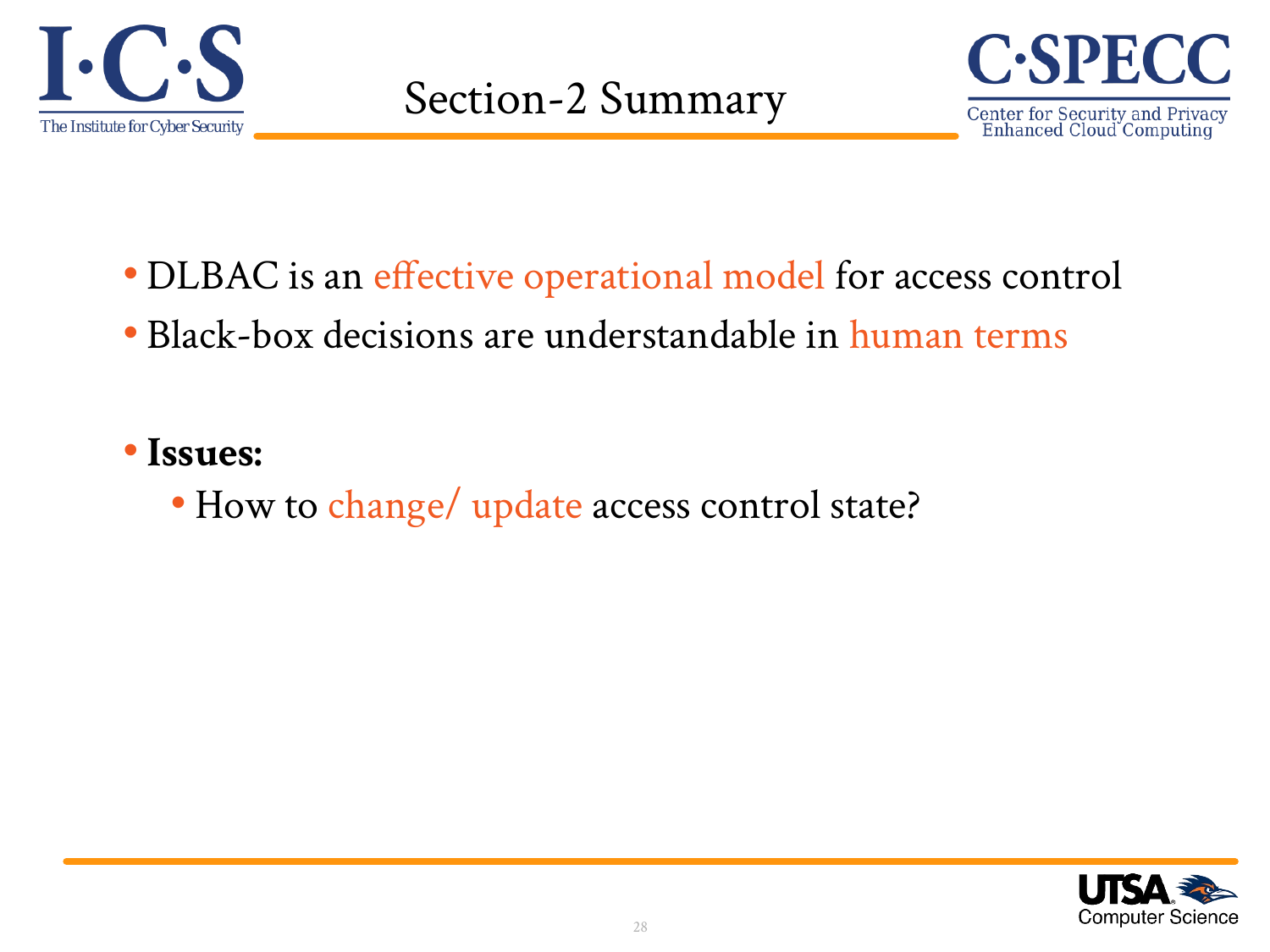

# Section-2 Summary
DLBAC is an effective operational model for access control
Black-box decisions are understandable in human terms

Issues:
How to change/ update access control state?

28